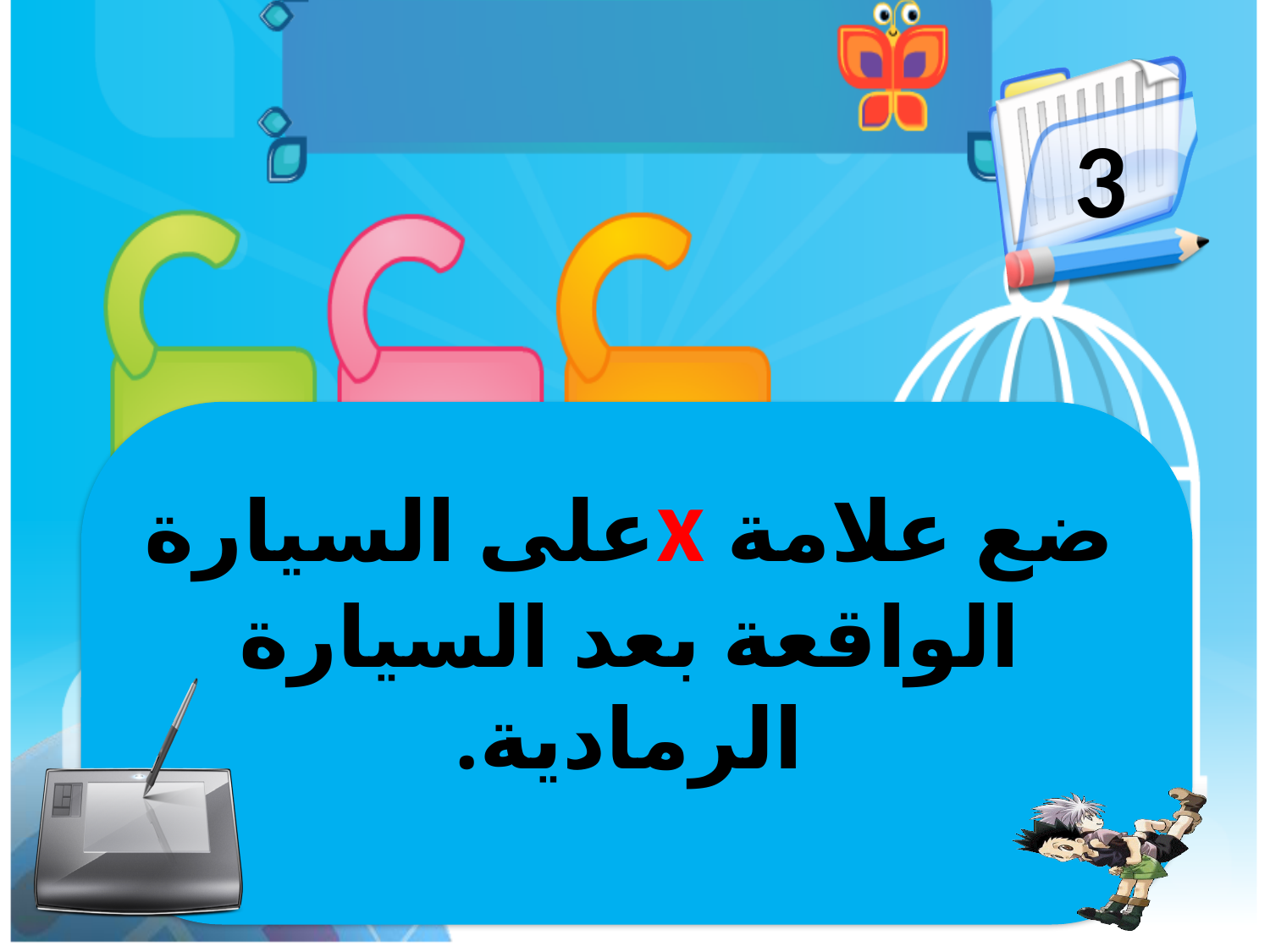

3

ضع علامة xعلى السيارة الواقعة بعد السيارة الرمادية.